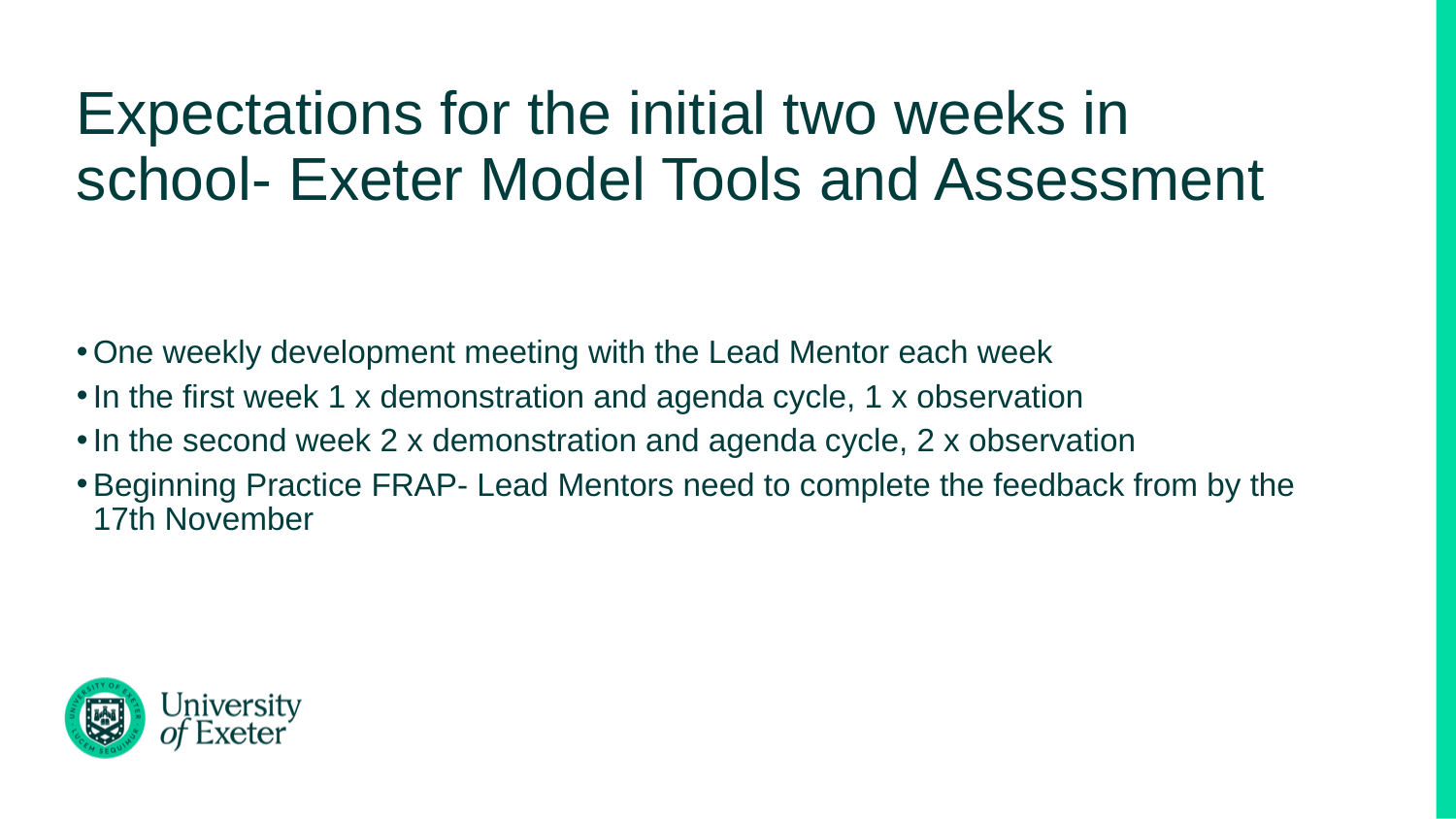

# Expectations for the initial two weeks in school- Exeter Model Tools and Assessment
One weekly development meeting with the Lead Mentor each week
In the first week 1 x demonstration and agenda cycle, 1 x observation
In the second week 2 x demonstration and agenda cycle, 2 x observation
Beginning Practice FRAP- Lead Mentors need to complete the feedback from by the 17th November